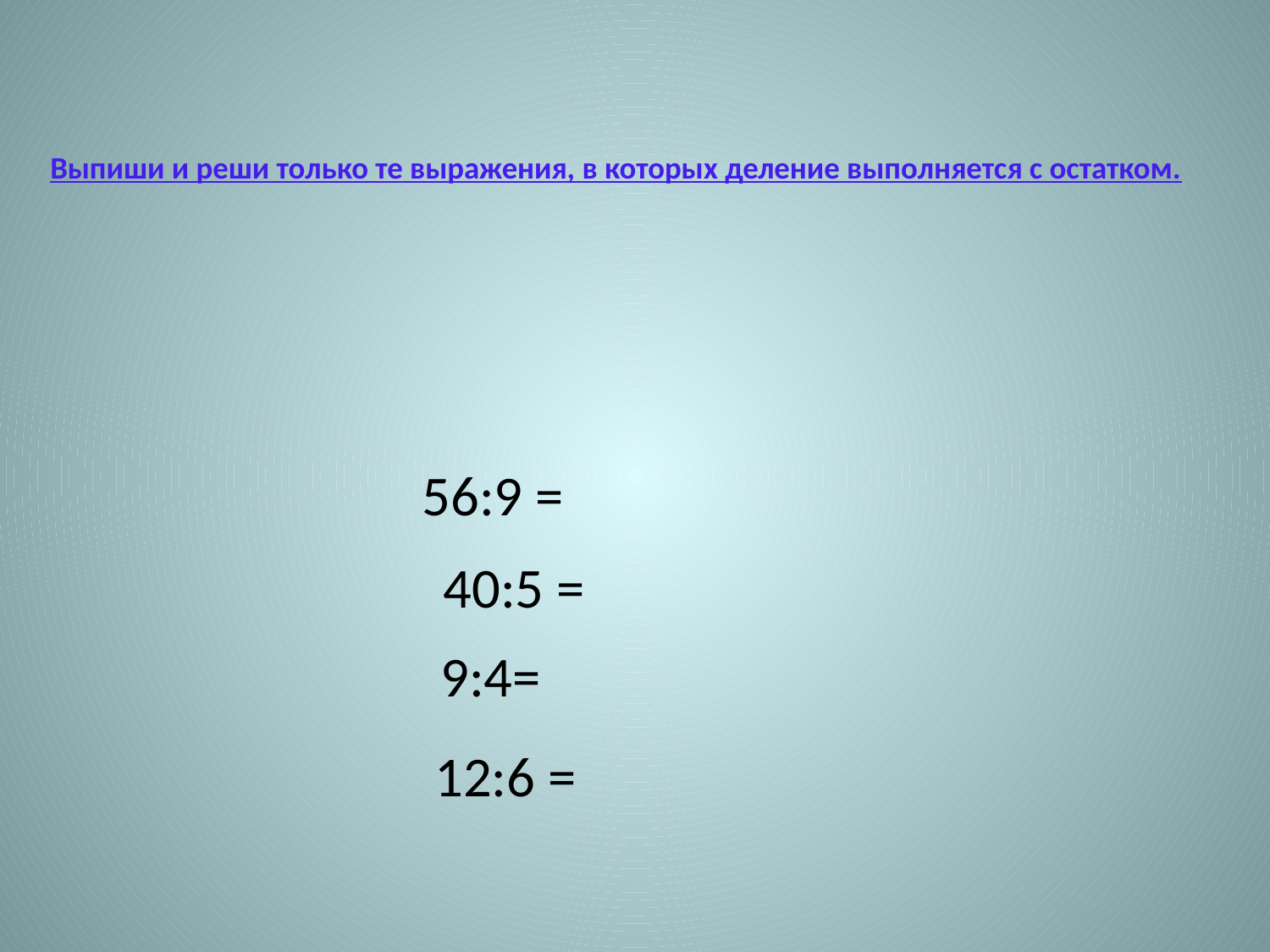

# Выпиши и реши только те выражения, в которых деление выполняется с остатком.
 56:9 =
 40:5 =
 9:4=
 12:6 =